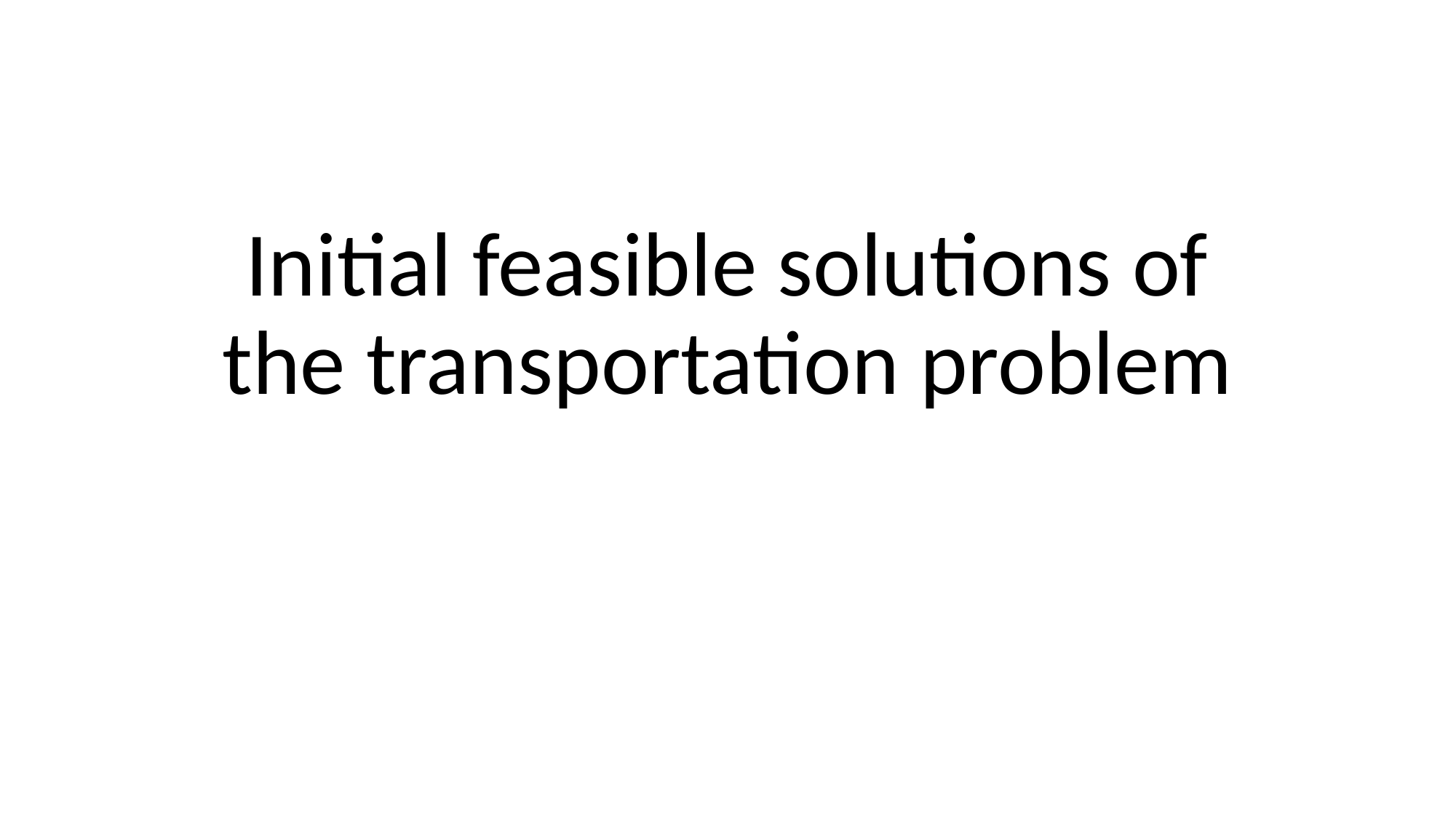

# Initial feasible solutions of the transportation problem